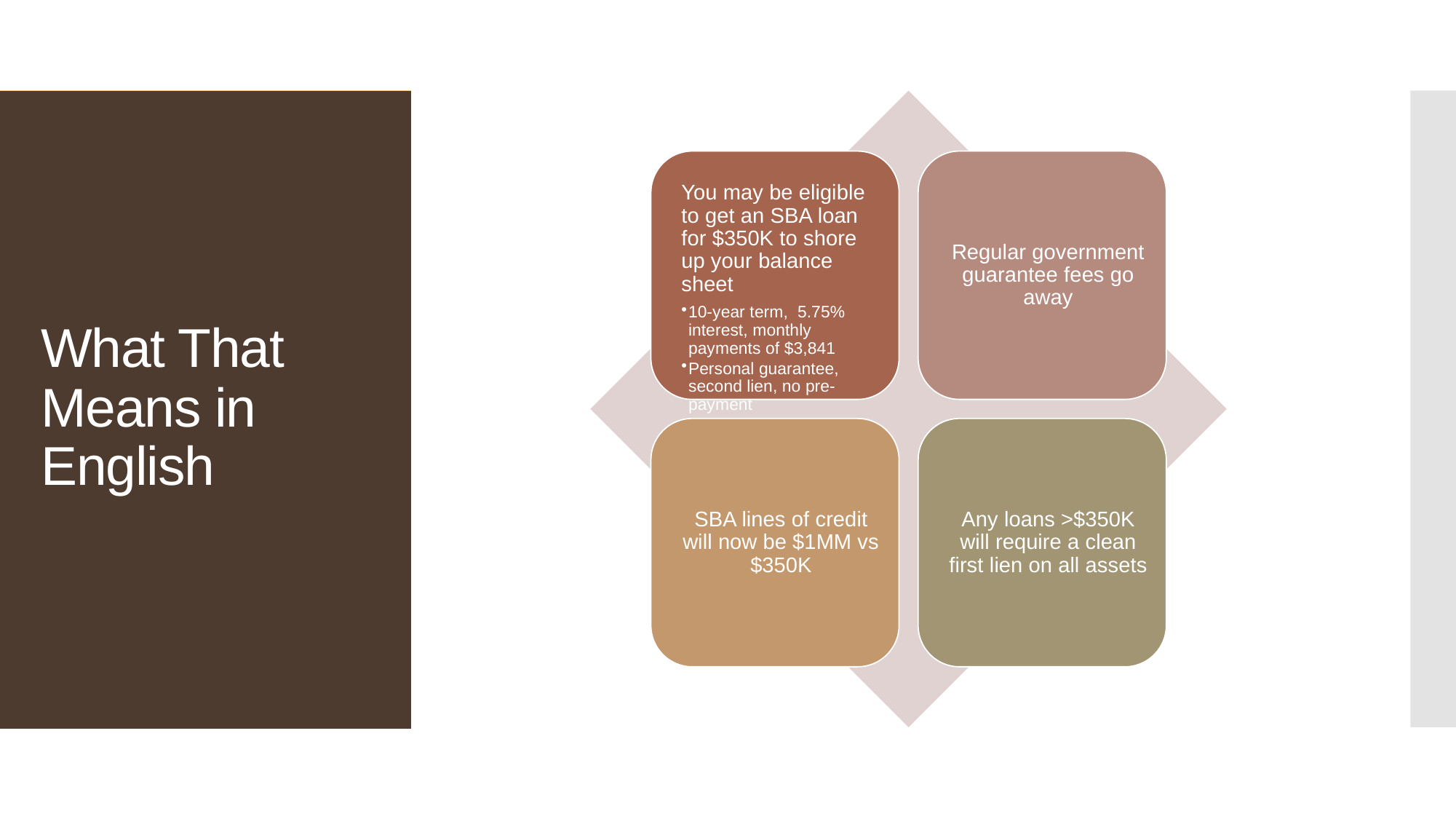

You may be eligible to get an SBA loan for $350K to shore up your balance sheet
10-year term,  5.75%  interest, monthly payments of $3,841
Personal guarantee, second lien, no pre-payment
Regular government guarantee fees go away
SBA lines of credit will now be $1MM vs $350K
Any loans >$350K will require a clean first lien on all assets

# What That Means in English